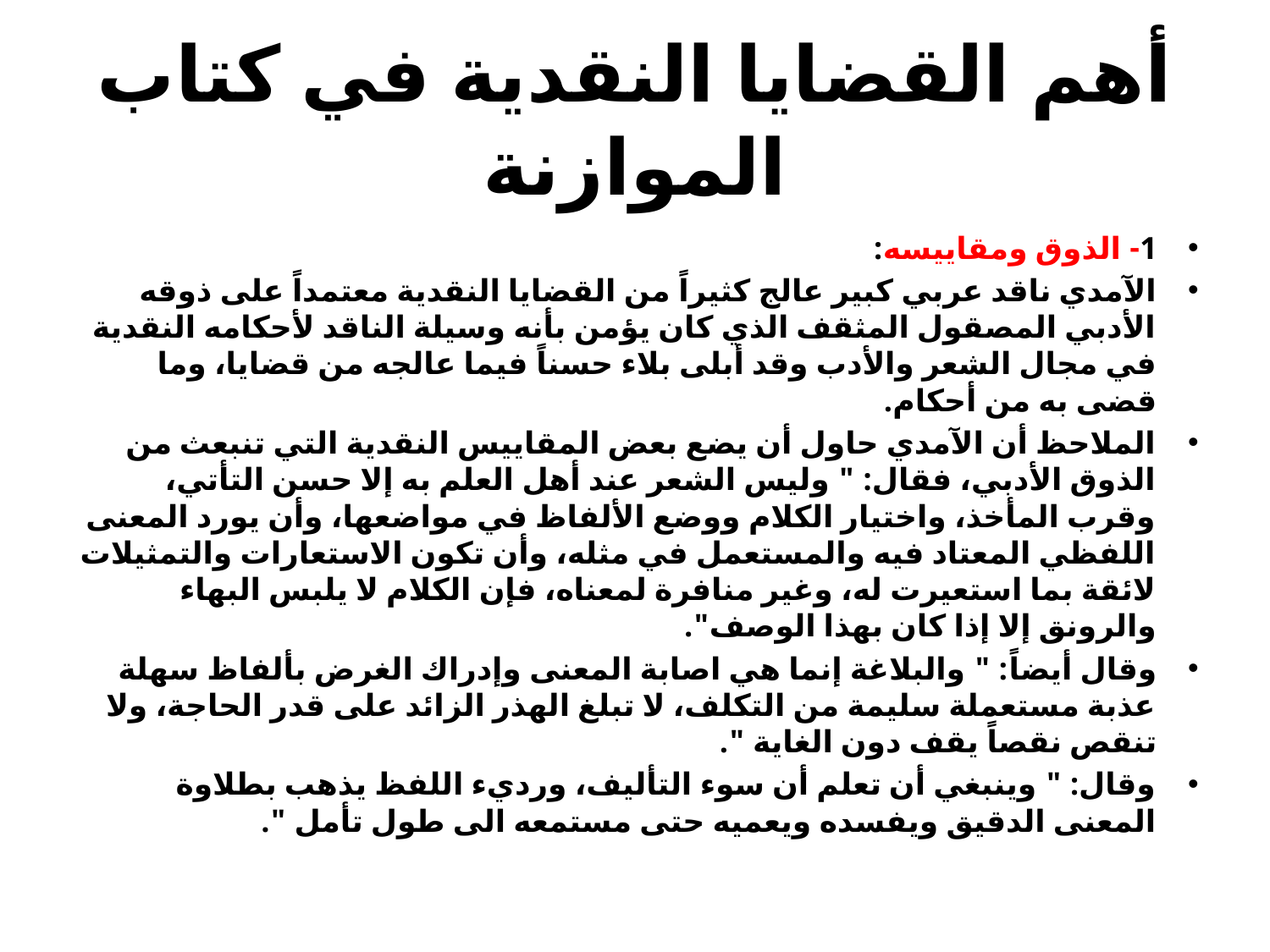

# أهم القضايا النقدية في كتاب الموازنة
1- الذوق ومقاييسه:
الآمدي ناقد عربي كبير عالج كثيراً من القضايا النقدية معتمداً على ذوقه الأدبي المصقول المثقف الذي كان يؤمن بأنه وسيلة الناقد لأحكامه النقدية في مجال الشعر والأدب وقد أبلى بلاء حسناً فيما عالجه من قضايا، وما قضى به من أحكام.
الملاحظ أن الآمدي حاول أن يضع بعض المقاييس النقدية التي تنبعث من الذوق الأدبي، فقال: " وليس الشعر عند أهل العلم به إلا حسن التأتي، وقرب المأخذ، واختيار الكلام ووضع الألفاظ في مواضعها، وأن يورد المعنى اللفظي المعتاد فيه والمستعمل في مثله، وأن تكون الاستعارات والتمثيلات لائقة بما استعيرت له، وغير منافرة لمعناه، فإن الكلام لا يلبس البهاء والرونق إلا إذا كان بهذا الوصف".
وقال أيضاً: " والبلاغة إنما هي اصابة المعنى وإدراك الغرض بألفاظ سهلة عذبة مستعملة سليمة من التكلف، لا تبلغ الهذر الزائد على قدر الحاجة، ولا تنقص نقصاً يقف دون الغاية ".
وقال: " وينبغي أن تعلم أن سوء التأليف، ورديء اللفظ يذهب بطلاوة المعنى الدقيق ويفسده ويعميه حتى مستمعه الى طول تأمل ".